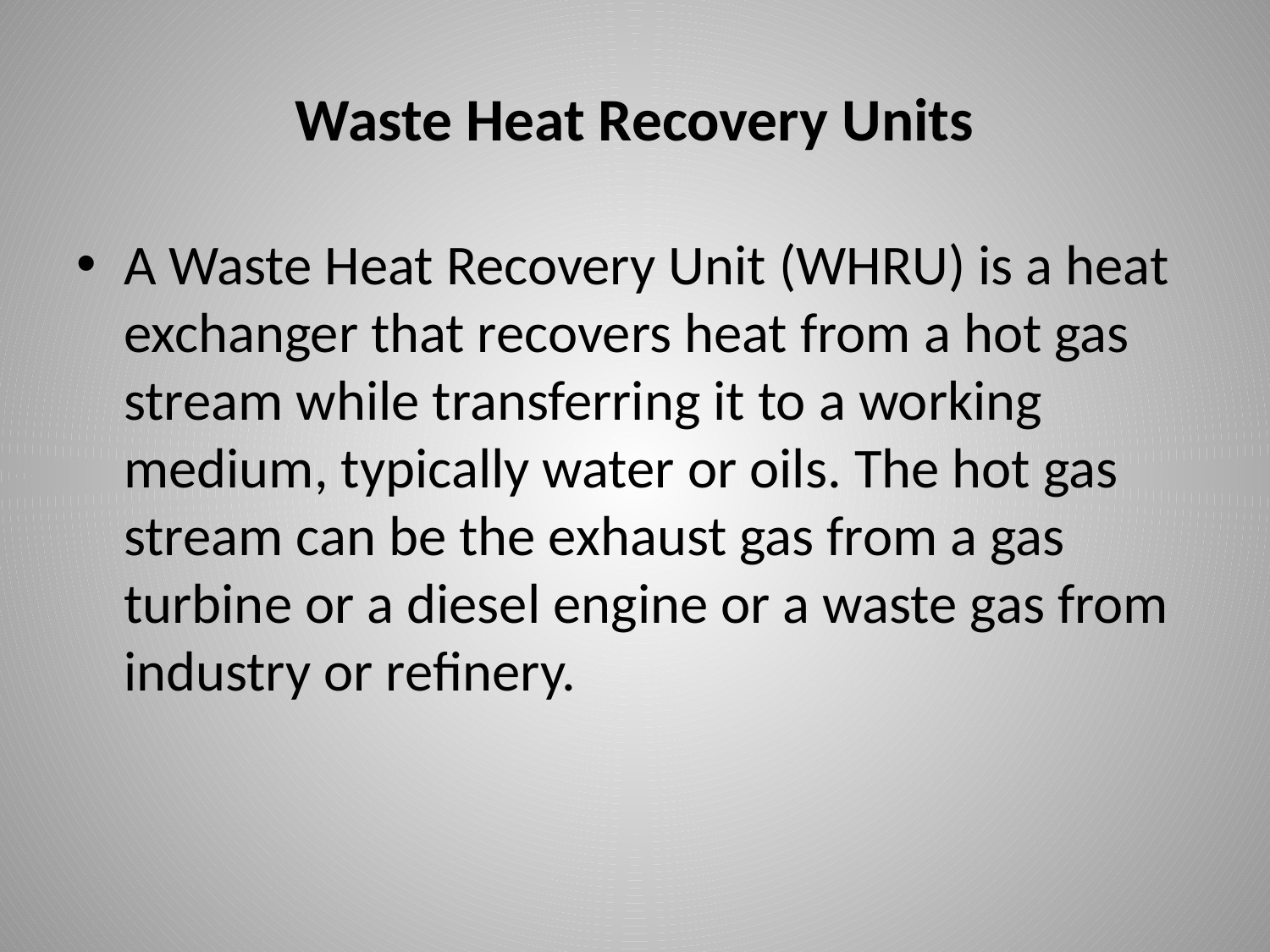

# Waste Heat Recovery Units
A Waste Heat Recovery Unit (WHRU) is a heat exchanger that recovers heat from a hot gas stream while transferring it to a working medium, typically water or oils. The hot gas stream can be the exhaust gas from a gas turbine or a diesel engine or a waste gas from industry or refinery.